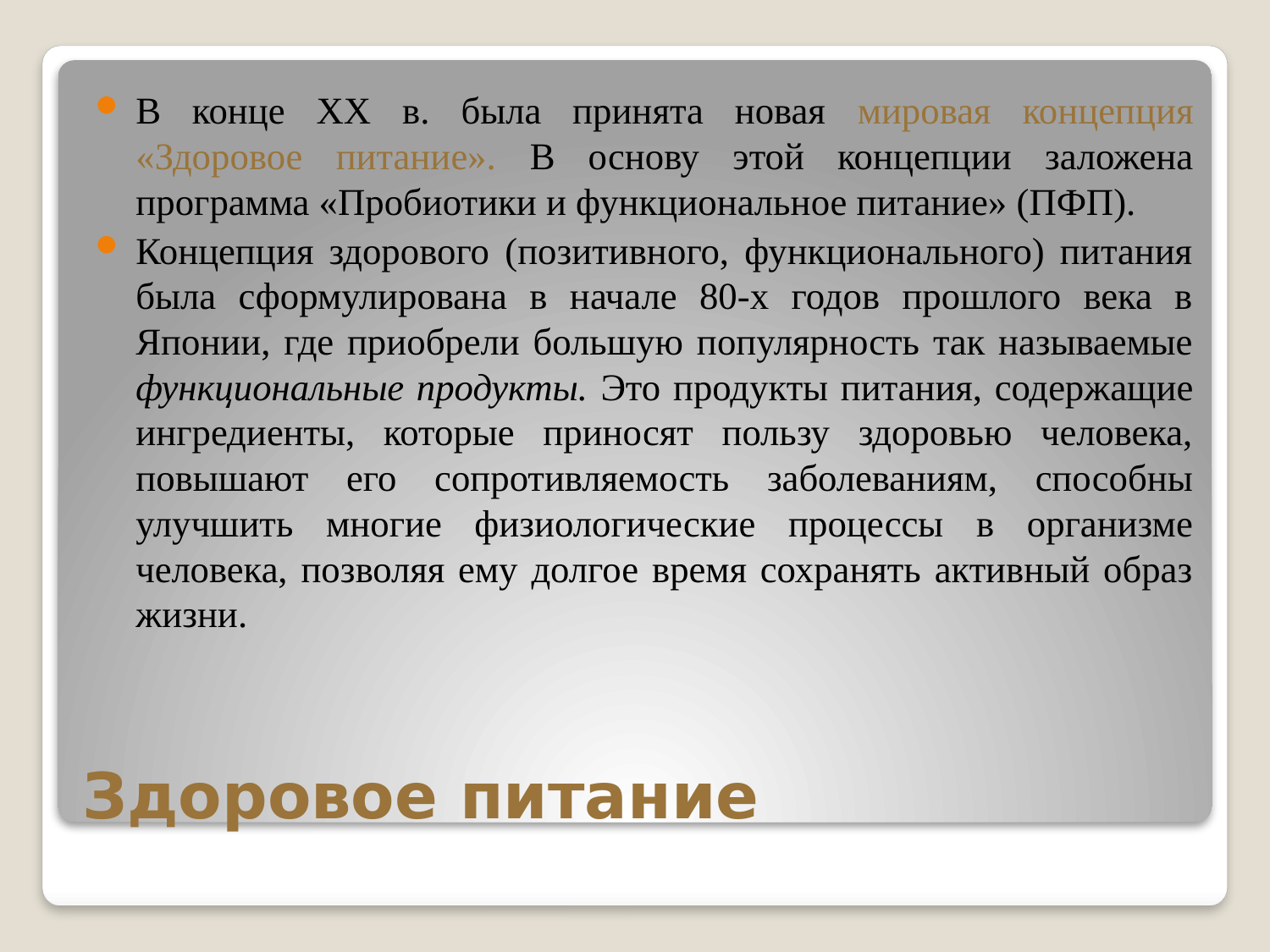

В конце XX в. была принята новая мировая концепция «Здоровое питание». В основу этой концепции заложена программа «Пробиотики и функциональное питание» (ПФП).
Концепция здорового (позитивного, функционального) питания была сформулирована в начале 80-х годов прошлого века в Японии, где приобрели большую популярность так называемые функциональные продукты. Это продукты питания, содержащие ингредиенты, которые приносят пользу здоровью человека, повышают его сопротивляемость заболеваниям, способны улучшить многие физиологические процессы в организме человека, позволяя ему долгое время сохранять активный образ жизни.
# Здоровое питание